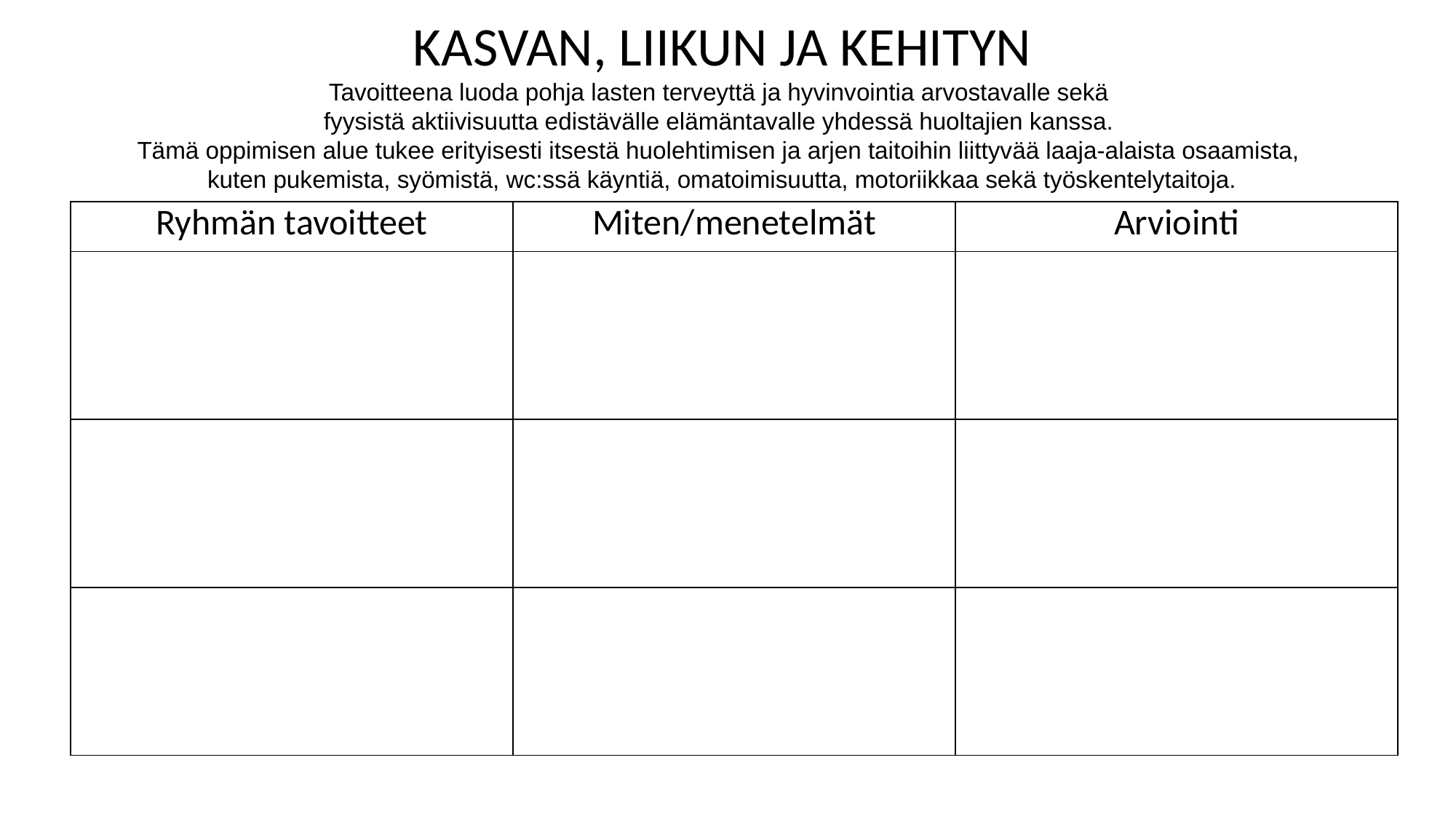

KASVAN, LIIKUN JA KEHITYN
Tavoitteena luoda pohja lasten terveyttä ja hyvinvointia arvostavalle sekä
fyysistä aktiivisuutta edistävälle elämäntavalle yhdessä huoltajien kanssa.
Tämä oppimisen alue tukee erityisesti itsestä huolehtimisen ja arjen taitoihin liittyvää laaja-alaista osaamista,
kuten pukemista, syömistä, wc:ssä käyntiä, omatoimisuutta, motoriikkaa sekä työskentelytaitoja.

| Ryhmän tavoitteet | Miten/menetelmät | Arviointi |
| --- | --- | --- |
|  |  |  |
|  |  |  |
|  |  |  |